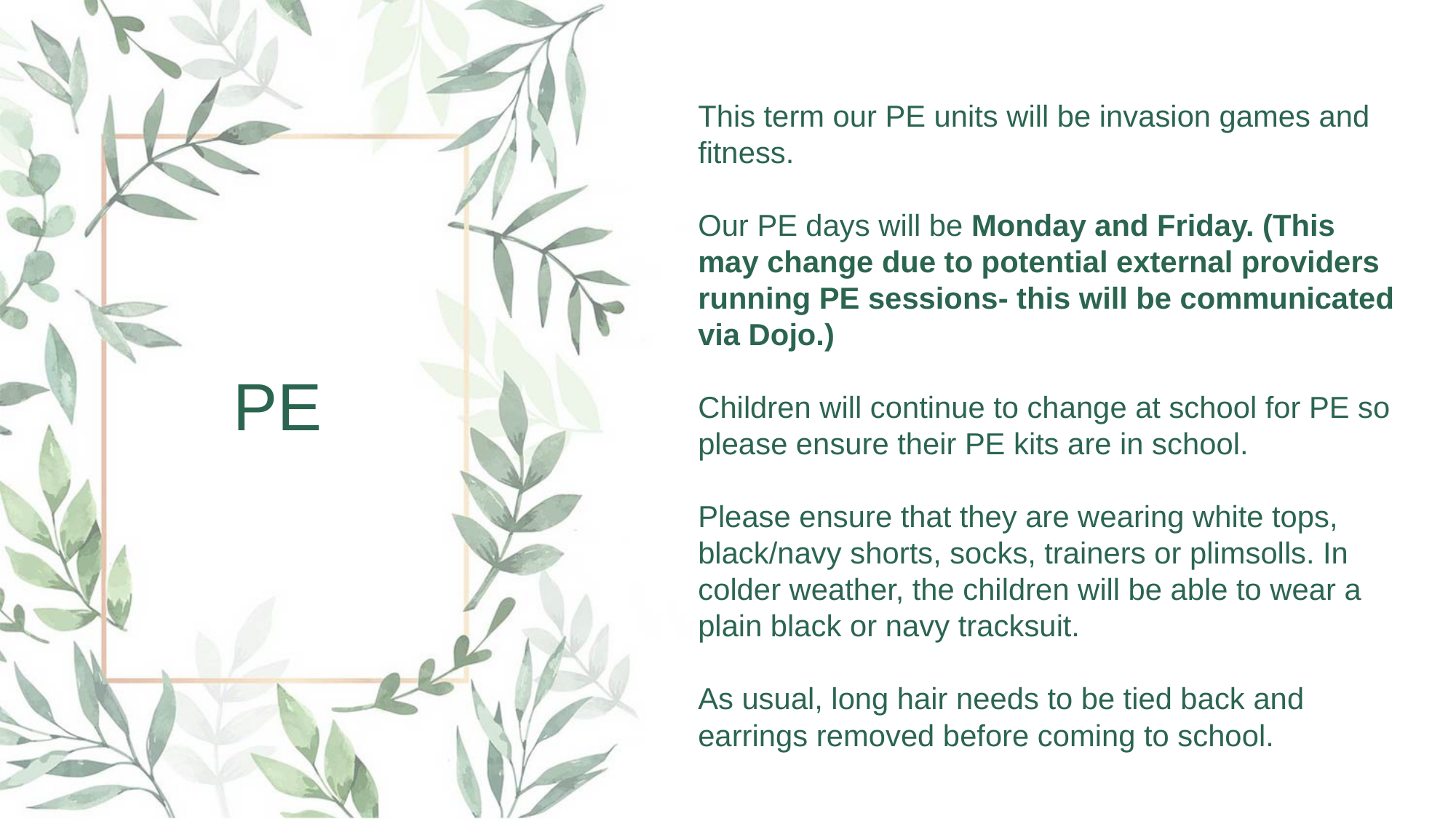

This term our PE units will be invasion games and fitness.

Our PE days will be Monday and Friday. (This may change due to potential external providers running PE sessions- this will be communicated via Dojo.)

Children will continue to change at school for PE so please ensure their PE kits are in school.

Please ensure that they are wearing white tops, black/navy shorts, socks, trainers or plimsolls. In colder weather, the children will be able to wear a plain black or navy tracksuit.

As usual, long hair needs to be tied back and earrings removed before coming to school.
PE